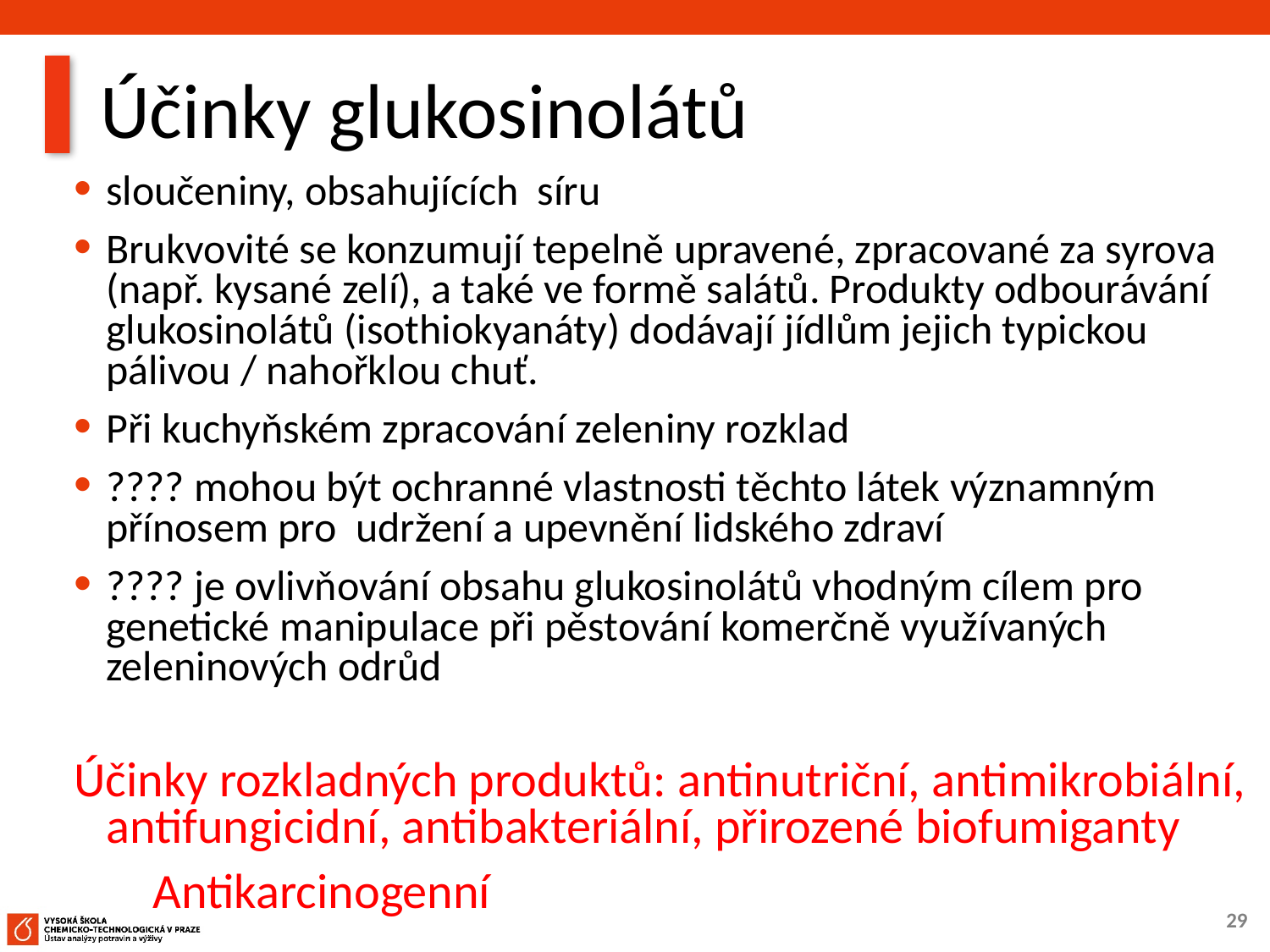

# Účinky glukosinolátů
sloučeniny, obsahujících  síru
Brukvovité se konzumují tepelně upravené, zpracované za syrova (např. kysané zelí), a také ve formě salátů. Produkty odbourávání glukosinolátů (isothiokyanáty) dodávají jídlům jejich typickou pálivou / nahořklou chuť.
Při kuchyňském zpracování zeleniny rozklad
???? mohou být ochranné vlastnosti těchto látek významným přínosem pro  udržení a upevnění lidského zdraví
???? je ovlivňování obsahu glukosinolátů vhodným cílem pro genetické manipulace při pěstování komerčně využívaných zeleninových odrůd

Účinky rozkladných produktů: antinutriční, antimikrobiální, antifungicidní, antibakteriální, přirozené biofumiganty
       Antikarcinogenní